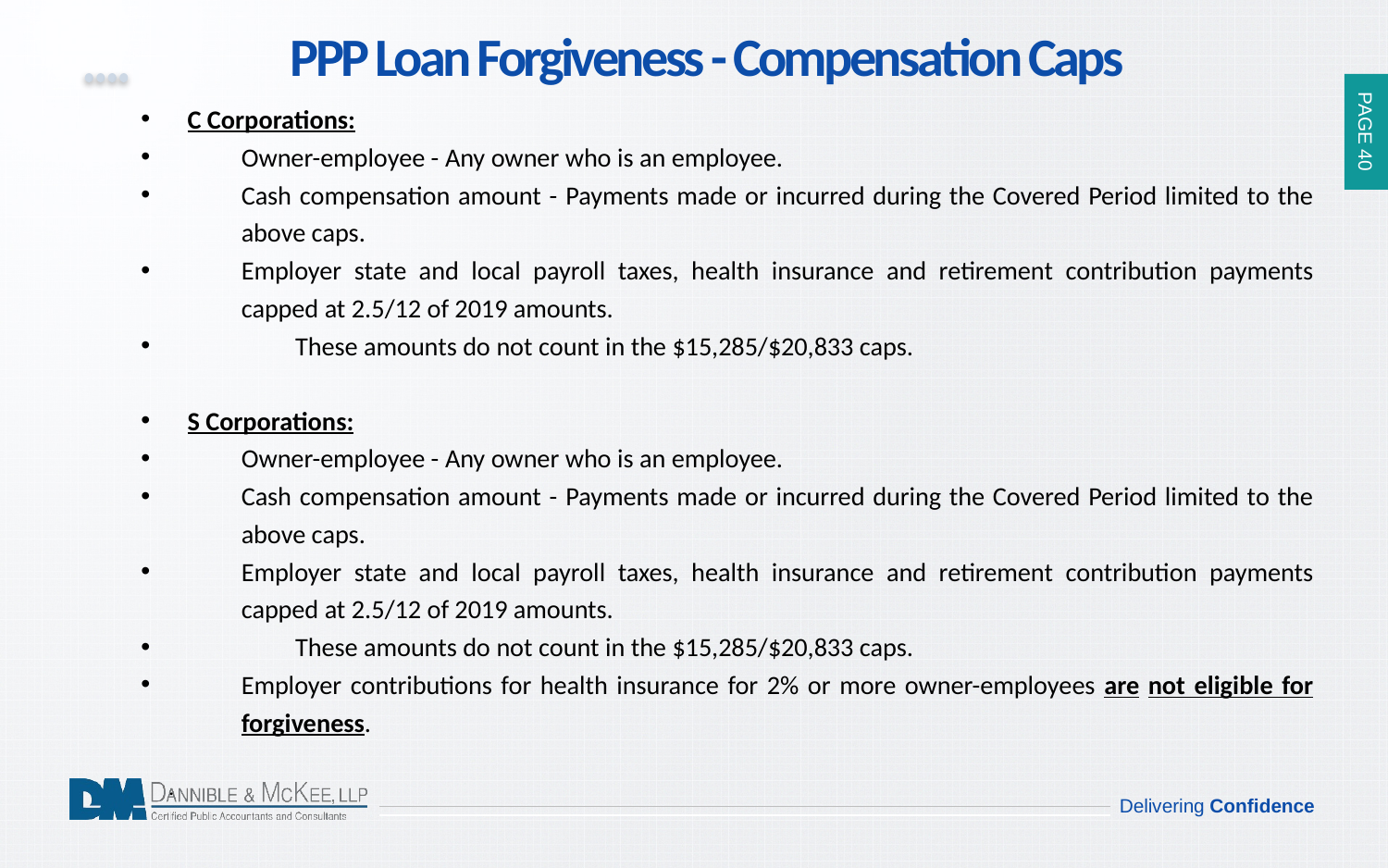

PPP Loan Forgiveness - Compensation Caps

C Corporations:
Owner-employee - Any owner who is an employee.
Cash compensation amount - Payments made or incurred during the Covered Period limited to the above caps.
Employer state and local payroll taxes, health insurance and retirement contribution payments capped at 2.5/12 of 2019 amounts.
These amounts do not count in the $15,285/$20,833 caps.

S Corporations:
Owner-employee - Any owner who is an employee.
Cash compensation amount - Payments made or incurred during the Covered Period limited to the above caps.
Employer state and local payroll taxes, health insurance and retirement contribution payments capped at 2.5/12 of 2019 amounts.
These amounts do not count in the $15,285/$20,833 caps.
Employer contributions for health insurance for 2% or more owner-employees are not eligible for forgiveness.

	.